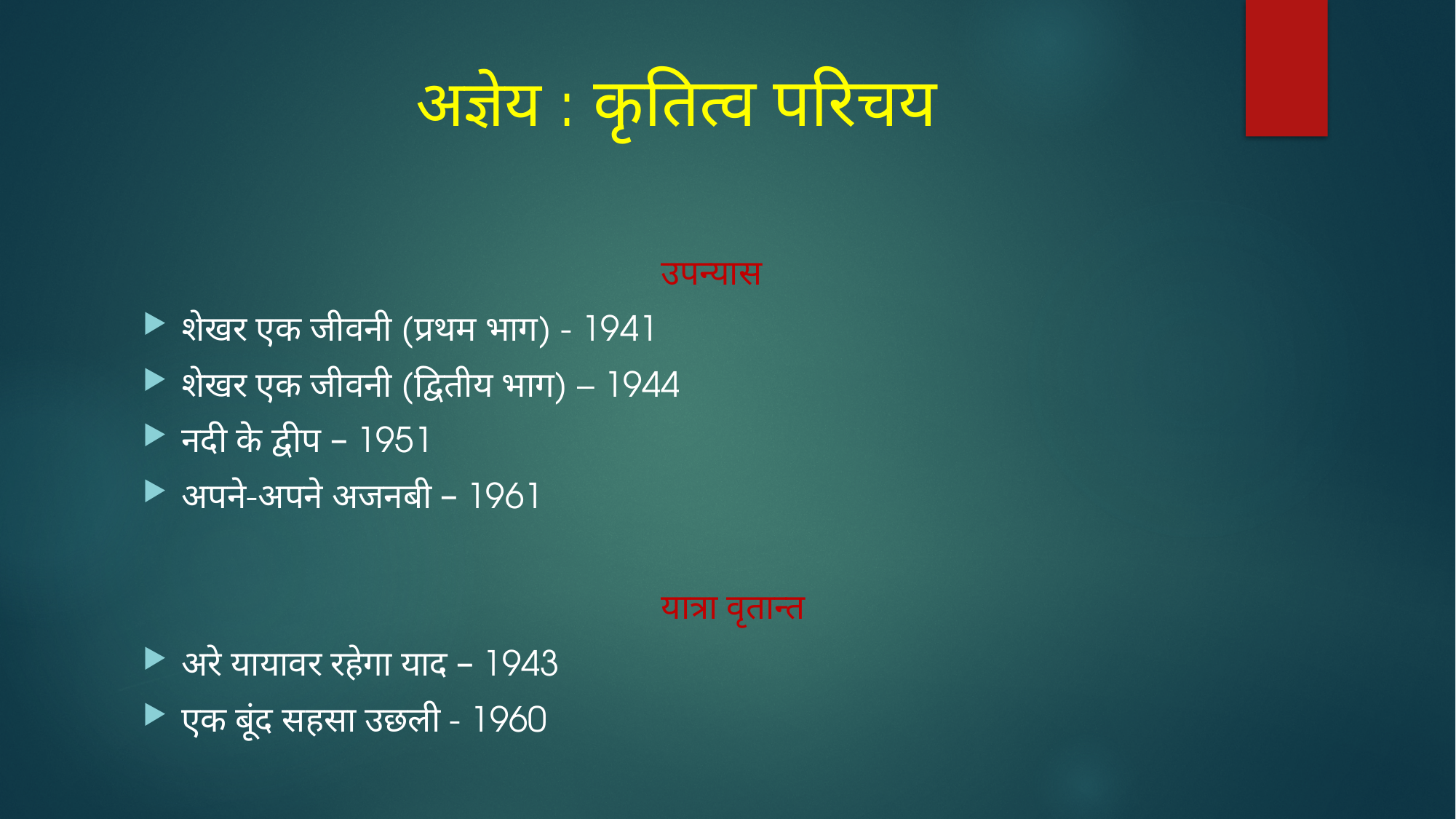

# अज्ञेय : कृतित्व परिचय
					उपन्यास
शेखर एक जीवनी (प्रथम भाग) - 1941
शेखर एक जीवनी (द्वितीय भाग) – 1944
नदी के द्वीप – 1951
अपने-अपने अजनबी – 1961

					यात्रा वृतान्त
अरे यायावर रहेगा याद – 1943
एक बूंद सहसा उछली - 1960